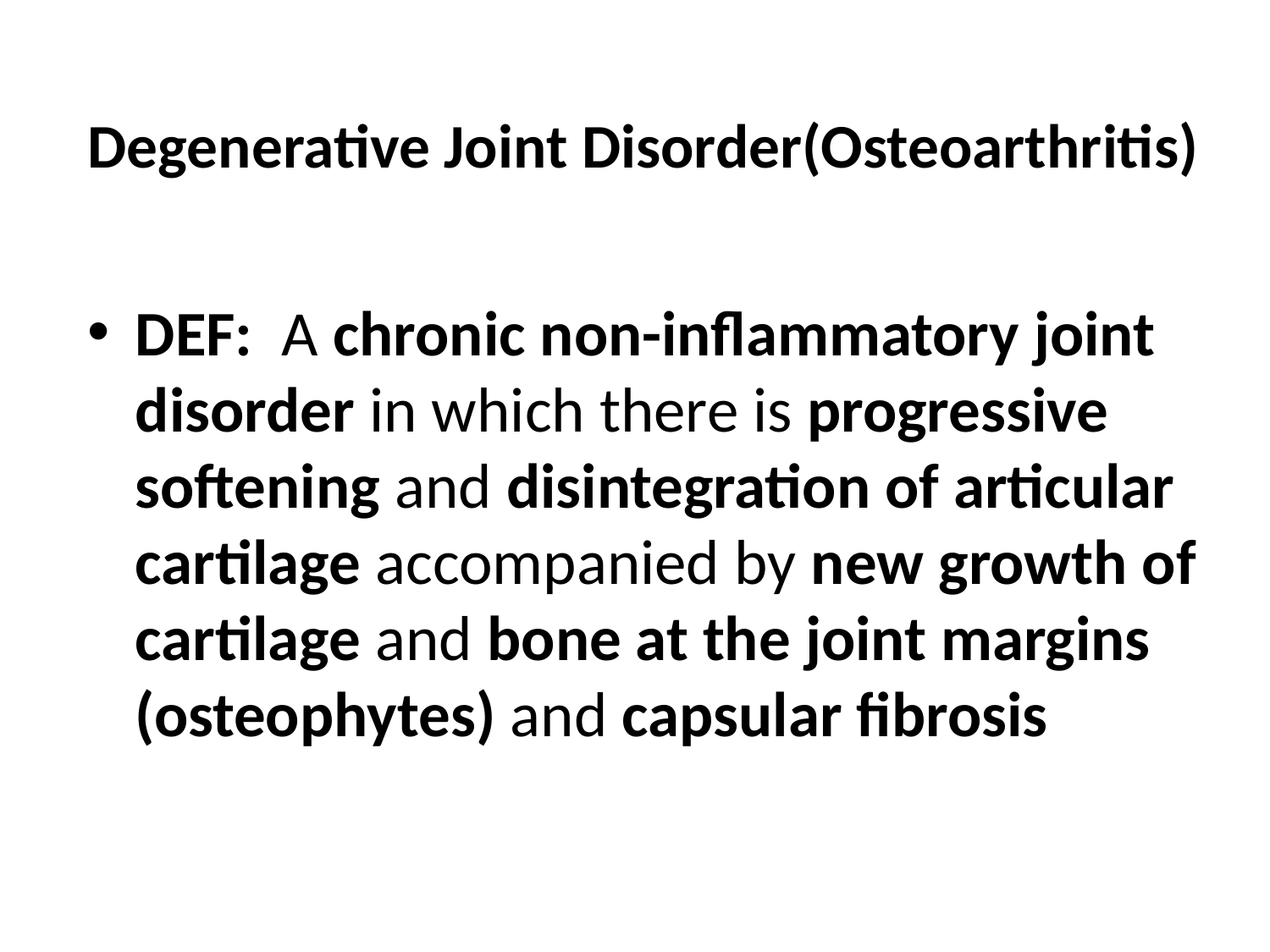

# Degenerative Joint Disorder(Osteoarthritis)
DEF:  A chronic non-inflammatory joint disorder in which there is progressive softening and disintegration of articular cartilage accompanied by new growth of cartilage and bone at the joint margins (osteophytes) and capsular fibrosis